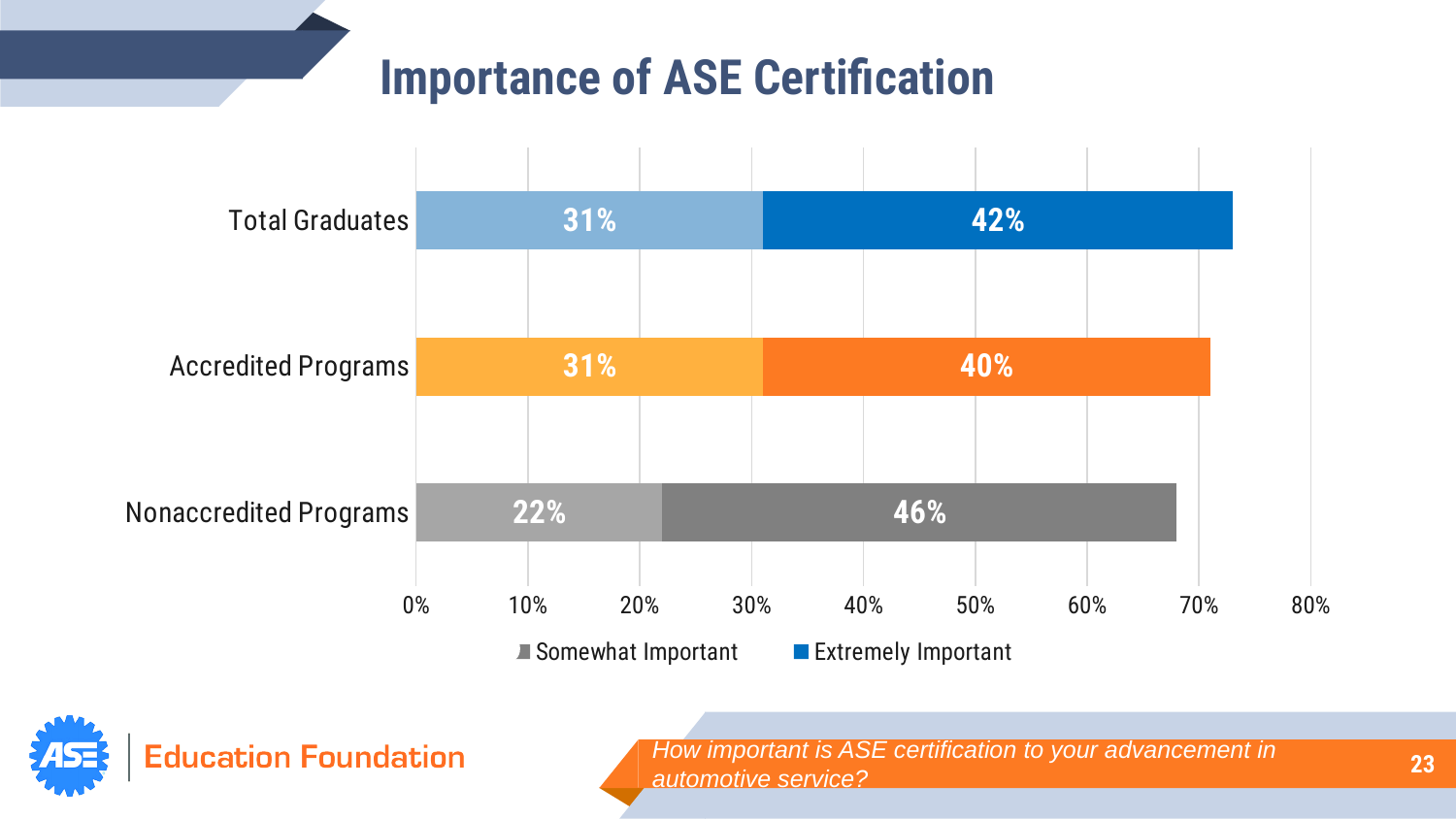

Importance of ASE Certification

### Chart

| Category | Somewhat Important | Extremely Important |
|---|---|---|
| Nonaccredited Programs | 0.22 | 0.46 |
| Accredited Programs | 0.31000000000000016 | 0.4 |
| Total Graduates | 0.31000000000000016 | 0.42000000000000015 |

How important is ASE certification to your advancement in automotive service?
23